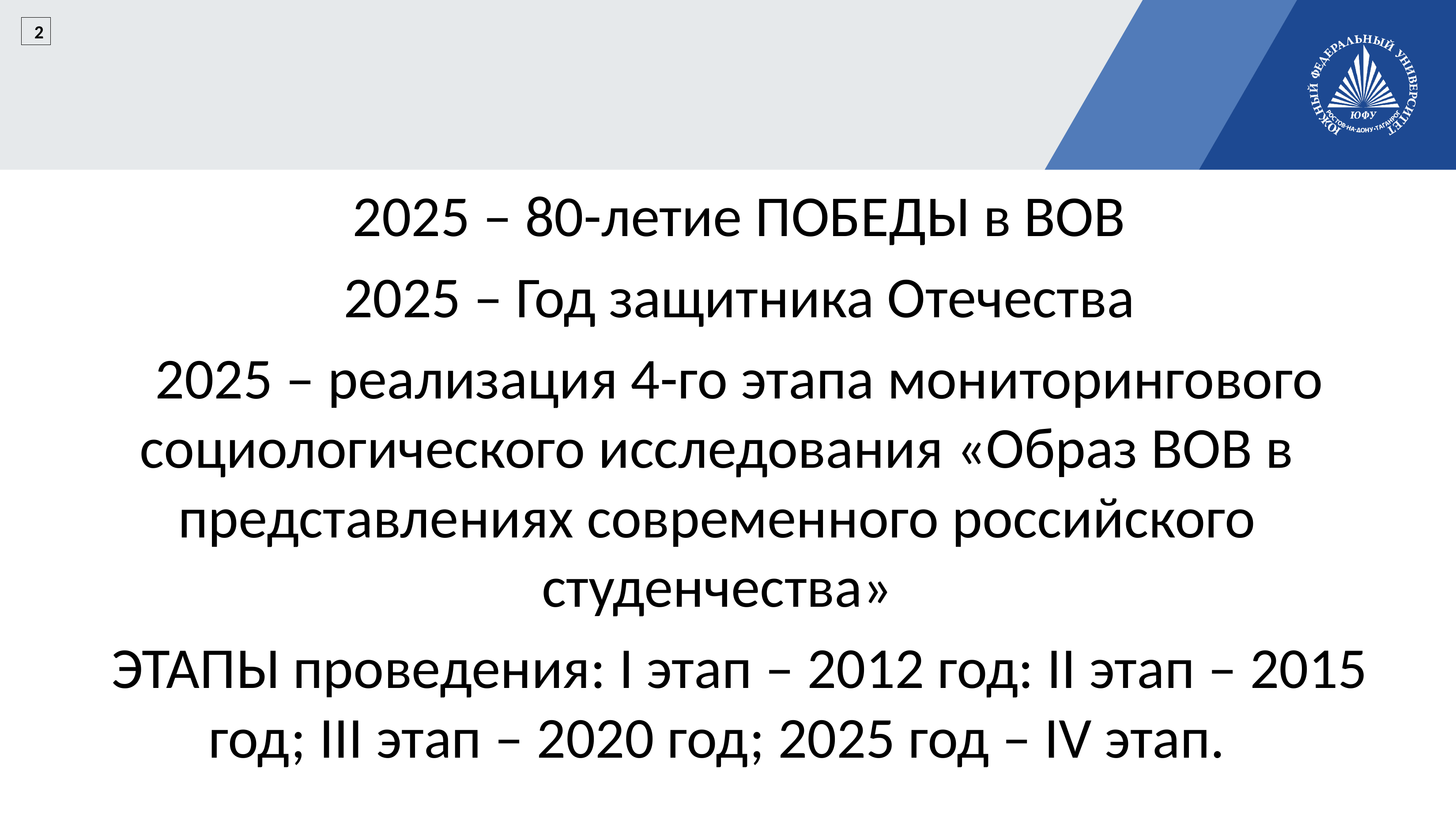

2
2025 – 80-летие ПОБЕДЫ в ВОВ
2025 – Год защитника Отечества
2025 – реализация 4-го этапа мониторингового социологического исследования «Образ ВОВ в представлениях современного российского студенчества»
ЭТАПЫ проведения: I этап – 2012 год: II этап – 2015 год; III этап – 2020 год; 2025 год – IV этап.